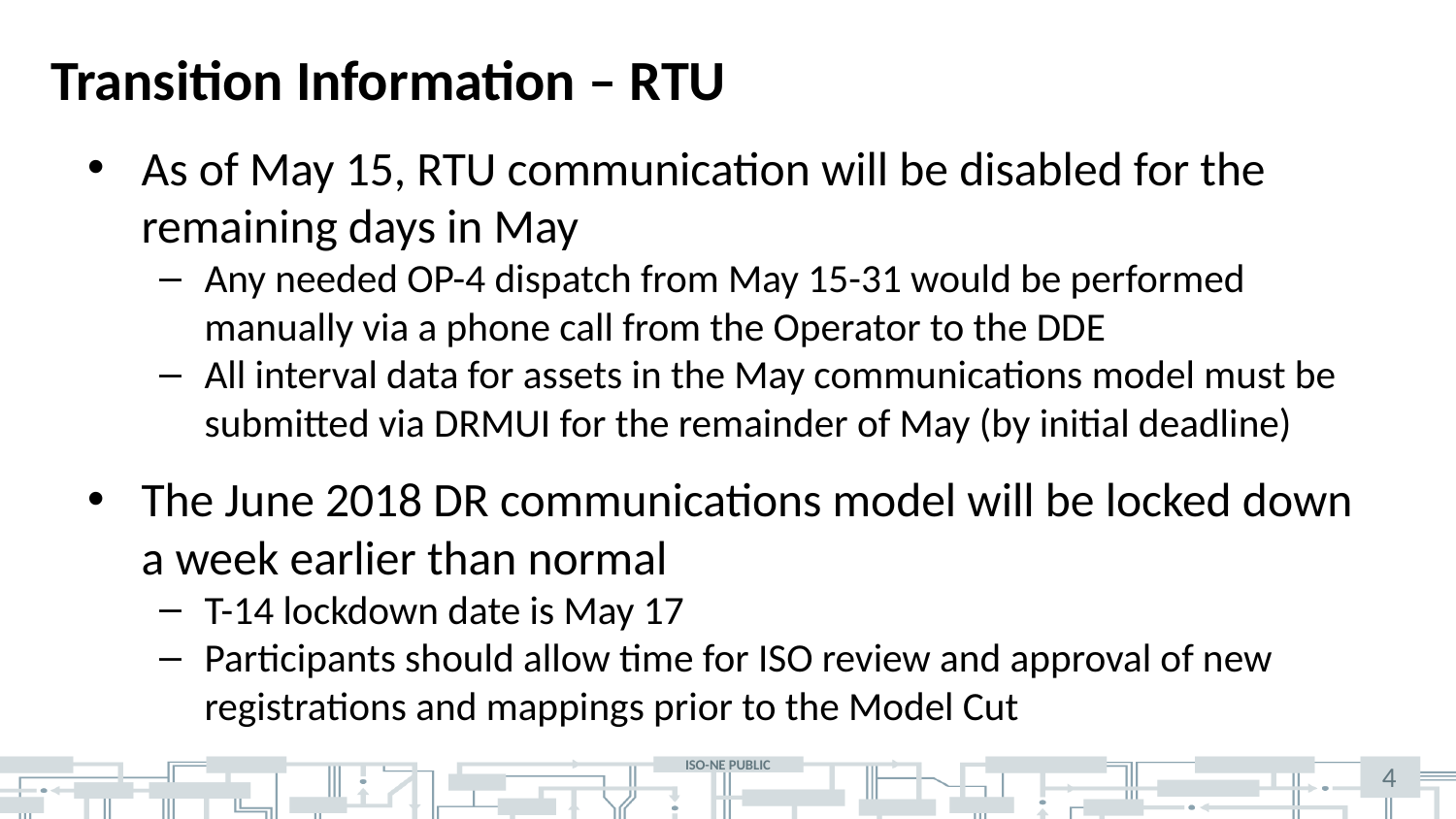

# Transition Information – RTU
As of May 15, RTU communication will be disabled for the remaining days in May
Any needed OP-4 dispatch from May 15-31 would be performed manually via a phone call from the Operator to the DDE
All interval data for assets in the May communications model must be submitted via DRMUI for the remainder of May (by initial deadline)
The June 2018 DR communications model will be locked down a week earlier than normal
T-14 lockdown date is May 17
Participants should allow time for ISO review and approval of new registrations and mappings prior to the Model Cut
4